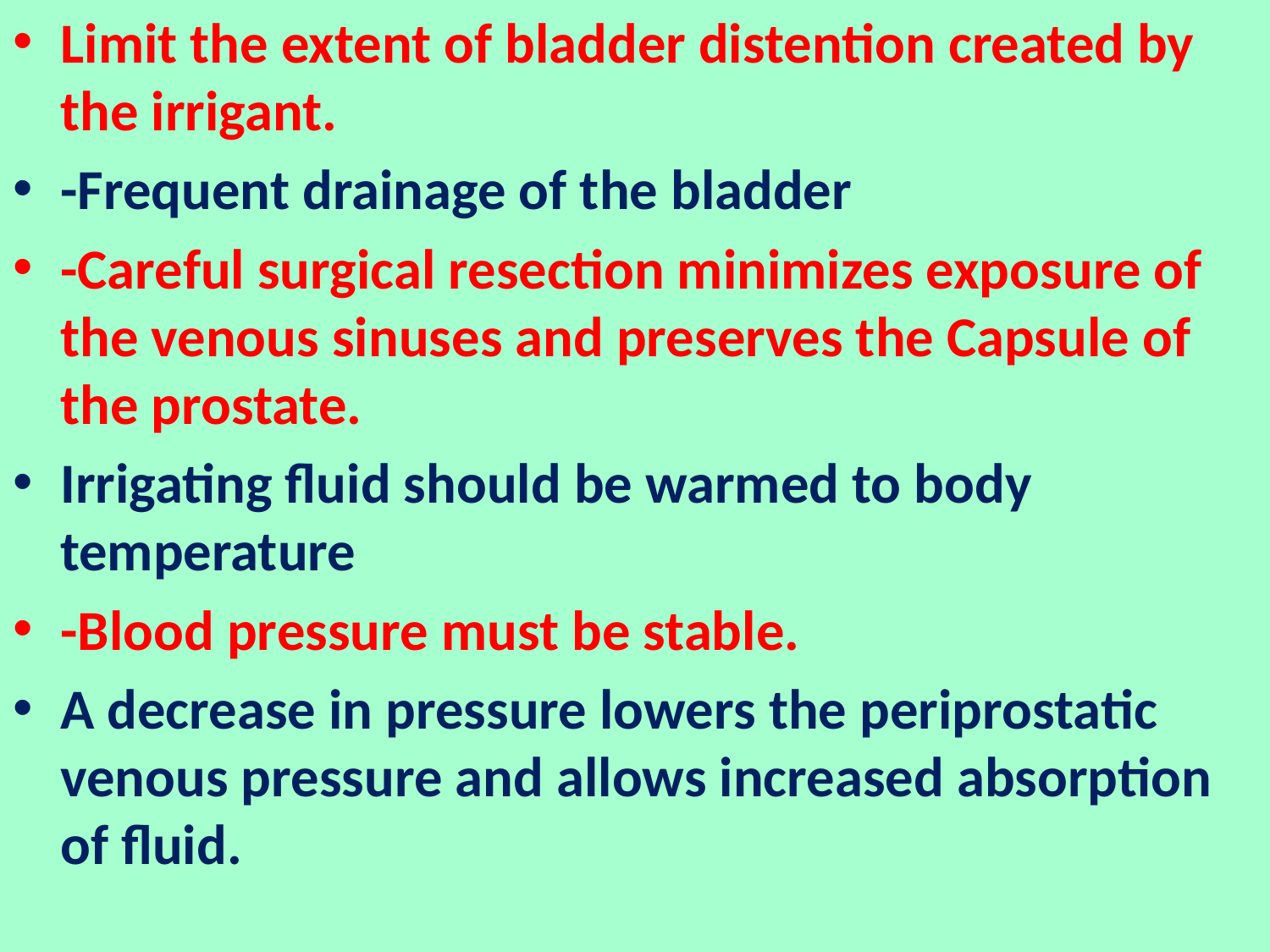

Limit the extent of bladder distention created by the irrigant.
-Frequent drainage of the bladder
-Careful surgical resection minimizes exposure of the venous sinuses and preserves the Capsule of the prostate.
Irrigating fluid should be warmed to body temperature
-Blood pressure must be stable.
A decrease in pressure lowers the periprostatic venous pressure and allows increased absorption of fluid.